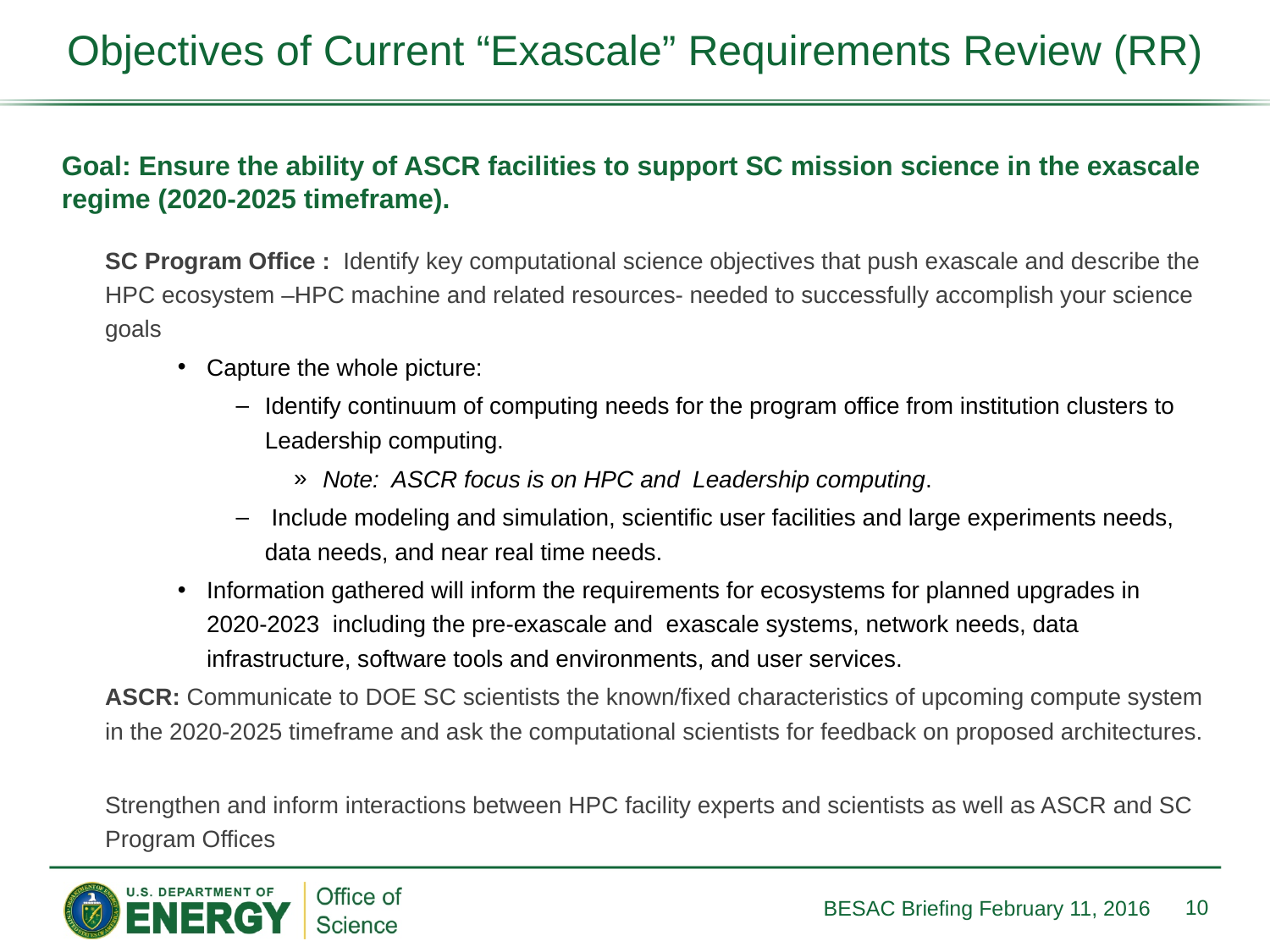

# Objectives of Current “Exascale” Requirements Review (RR)
Goal: Ensure the ability of ASCR facilities to support SC mission science in the exascale regime (2020-2025 timeframe).

SC Program Office :  Identify key computational science objectives that push exascale and describe the HPC ecosystem –HPC machine and related resources- needed to successfully accomplish your science goals
Capture the whole picture:
Identify continuum of computing needs for the program office from institution clusters to Leadership computing.
Note:  ASCR focus is on HPC and  Leadership computing.
 Include modeling and simulation, scientific user facilities and large experiments needs, data needs, and near real time needs.
Information gathered will inform the requirements for ecosystems for planned upgrades in 2020-2023  including the pre-exascale and  exascale systems, network needs, data infrastructure, software tools and environments, and user services.
ASCR: Communicate to DOE SC scientists the known/fixed characteristics of upcoming compute system in the 2020-2025 timeframe and ask the computational scientists for feedback on proposed architectures.

Strengthen and inform interactions between HPC facility experts and scientists as well as ASCR and SC Program Offices
10
BESAC Briefing February 11, 2016